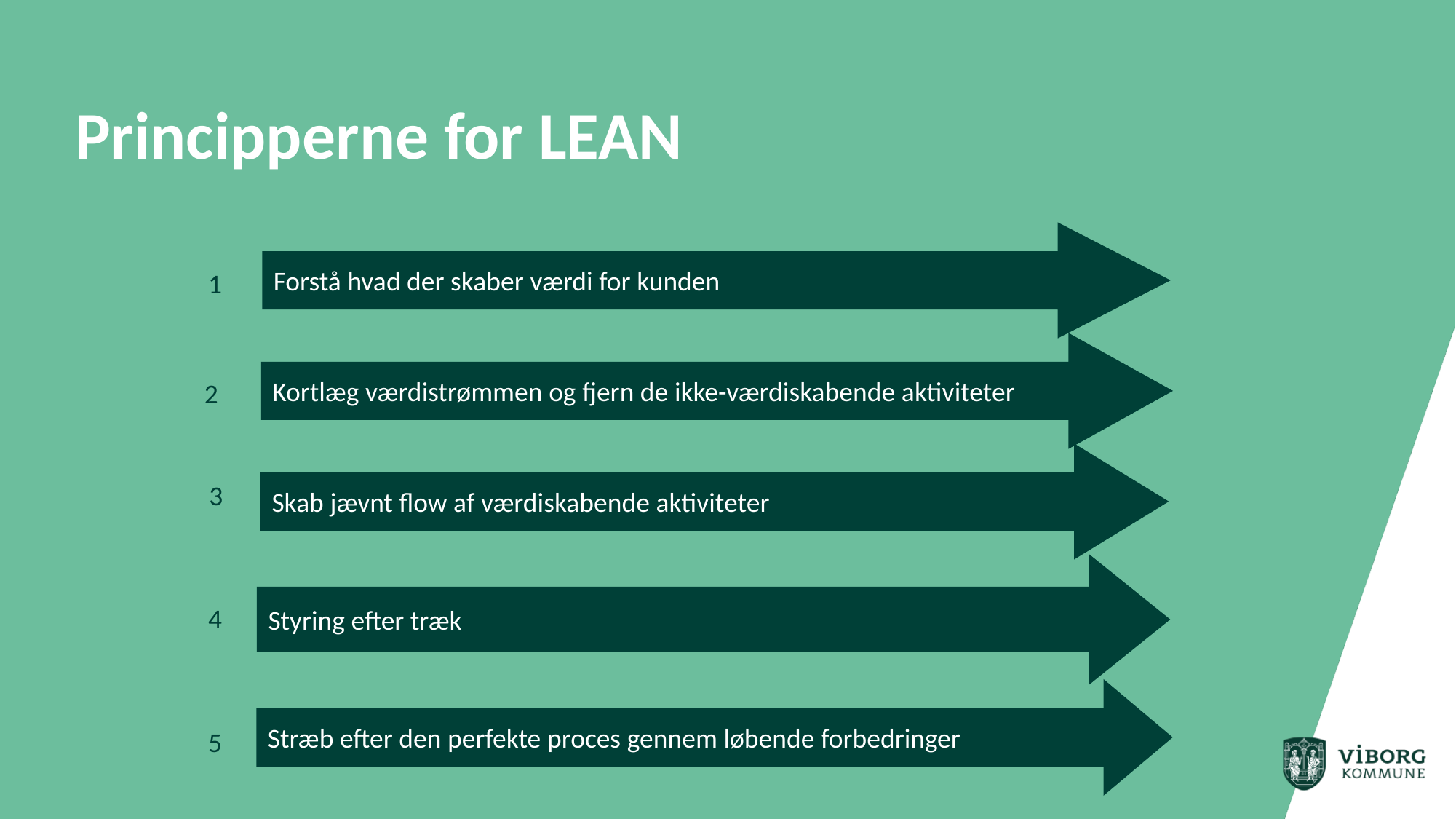

# Principperne for LEAN
Forstå hvad der skaber værdi for kunden
1
Kortlæg værdistrømmen og fjern de ikke-værdiskabende aktiviteter
2
Skab jævnt flow af værdiskabende aktiviteter
3
Styring efter træk
4
Stræb efter den perfekte proces gennem løbende forbedringer
5